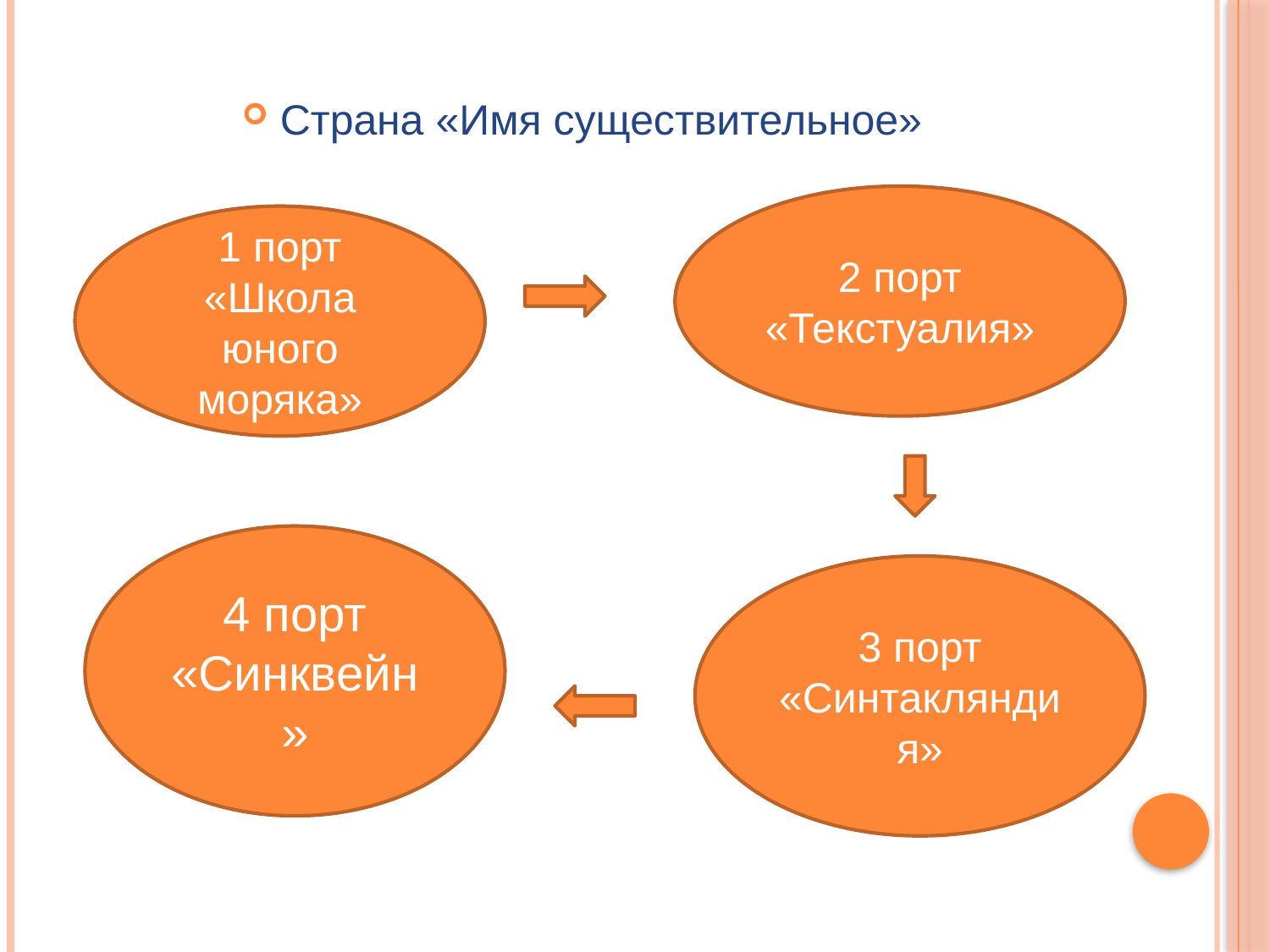

#
Страна «Имя существительное»

2 порт «Текстуалия»
1 порт «Школа юного моряка»

4 порт «Синквейн»
3 порт «Синтакляндия»